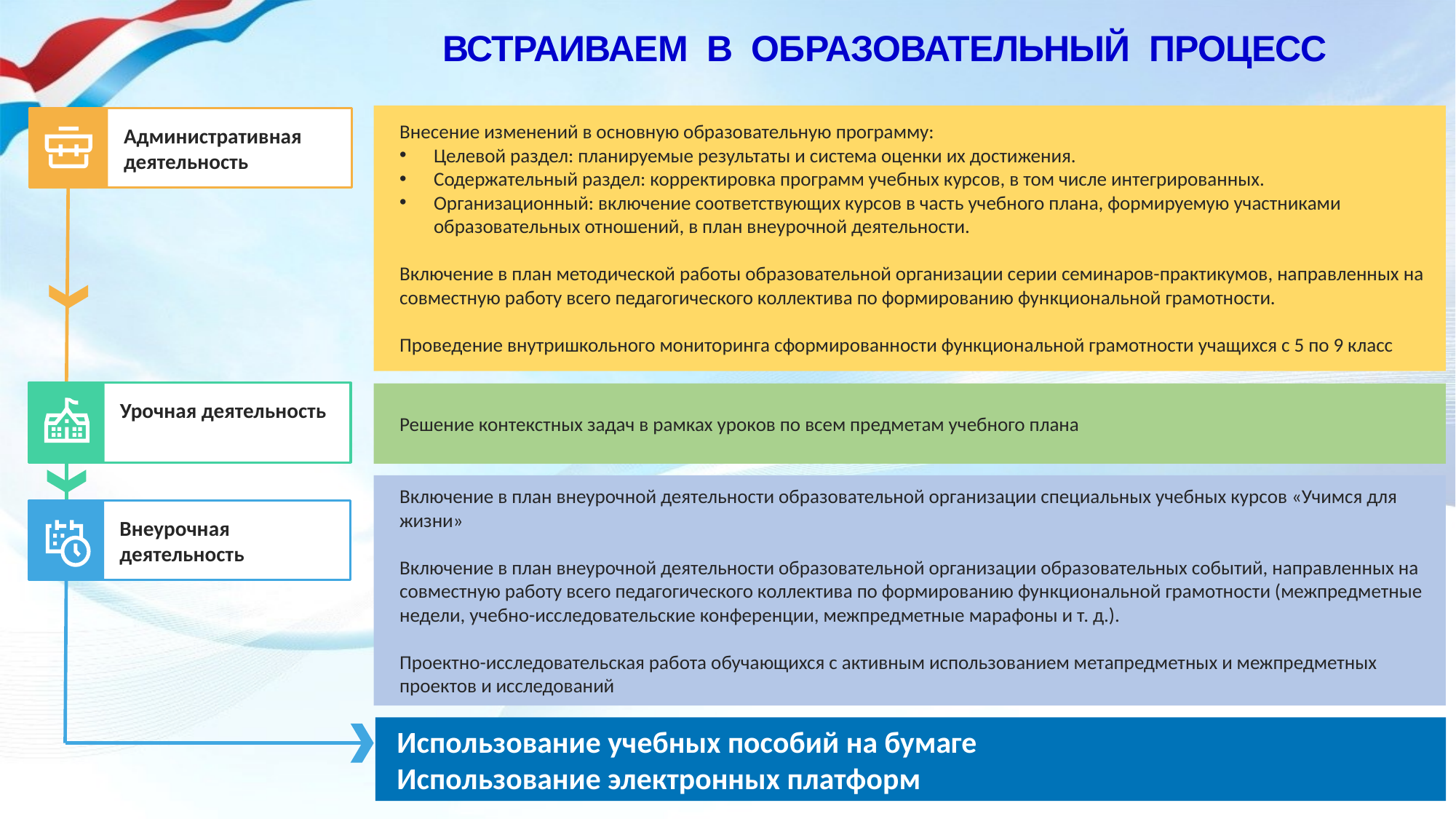

ВСТРАИВАЕМ  В  ОБРАЗОВАТЕЛЬНЫЙ  ПРОЦЕСС

Внесение изменений в основную образовательную программу:
Целевой раздел: планируемые результаты и система оценки их достижения.
Содержательный раздел: корректировка программ учебных курсов, в том числе интегрированных.
Организационный: включение соответствующих курсов в часть учебного плана, формируемую участниками образовательных отношений, в план внеурочной деятельности.

Включение в план методической работы образовательной организации серии семинаров-практикумов, направленных на совместную работу всего педагогического коллектива по формированию функциональной грамотности.

Проведение внутришкольного мониторинга сформированности функциональной грамотности учащихся с 5 по 9 класс

Административная деятельность

Урочная деятельность

Решение контекстных задач в рамках уроков по всем предметам учебного плана

Включение в план внеурочной деятельности образовательной организации специальных учебных курсов «Учимся для жизни»

Включение в план внеурочной деятельности образовательной организации образовательных событий, направленных на совместную работу всего педагогического коллектива по формированию функциональной грамотности (межпредметные недели, учебно-исследовательские конференции, межпредметные марафоны и т. д.).

Проектно-исследовательская работа обучающихся с активным использованием метапредметных и межпредметных проектов и исследований

Внеурочная
деятельность

Использование учебных пособий на бумаге
Использование электронных платформ